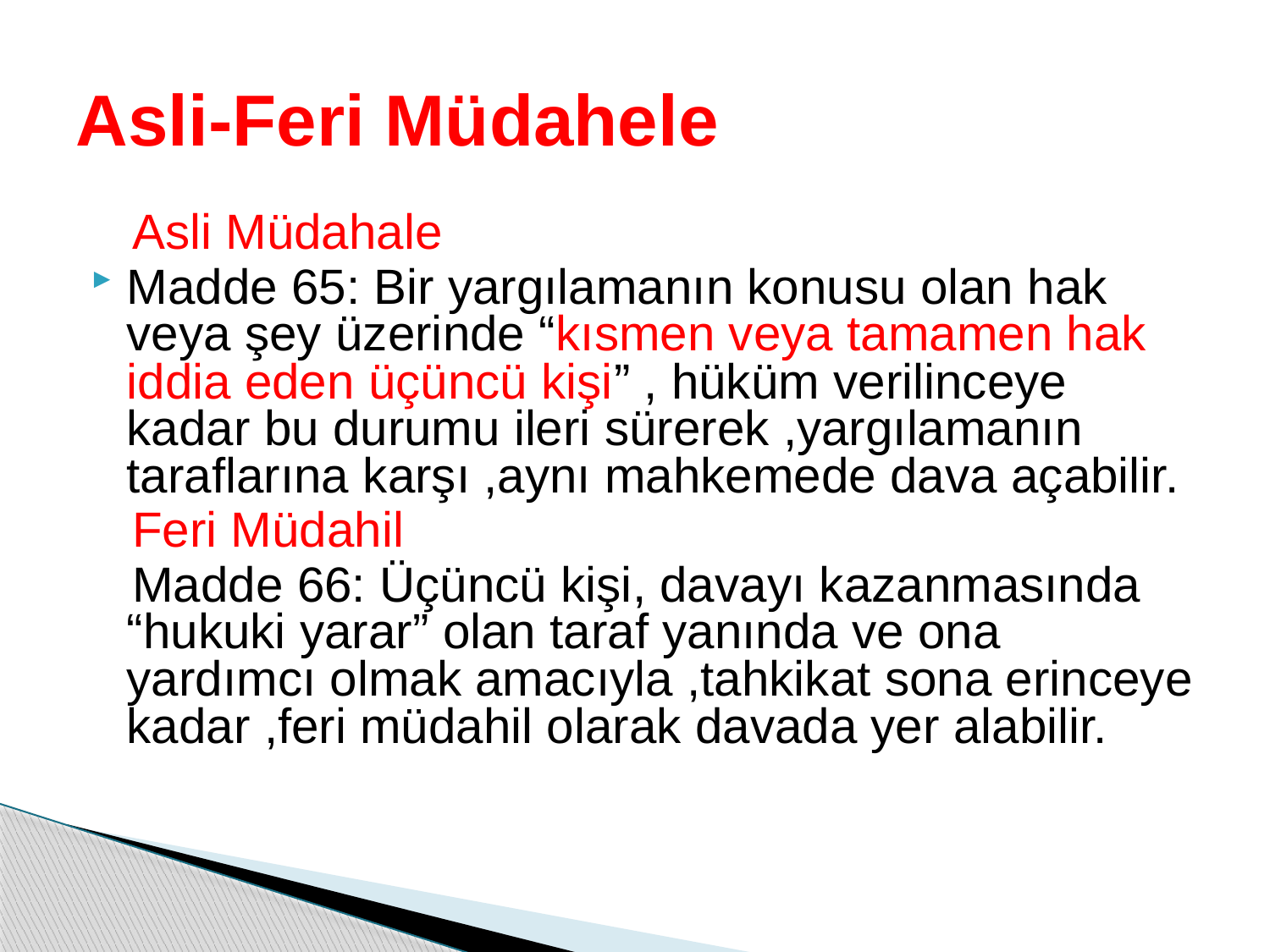

# Asli-Feri Müdahele
   Asli Müdahale
Madde 65: Bir yargılamanın konusu olan hak veya şey üzerinde “kısmen veya tamamen hak iddia eden üçüncü kişi” , hüküm verilinceye kadar bu durumu ileri sürerek ,yargılamanın taraflarına karşı ,aynı mahkemede dava açabilir.
   Feri Müdahil
   Madde 66: Üçüncü kişi, davayı kazanmasında “hukuki yarar” olan taraf yanında ve ona yardımcı olmak amacıyla ,tahkikat sona erinceye kadar ,feri müdahil olarak davada yer alabilir.